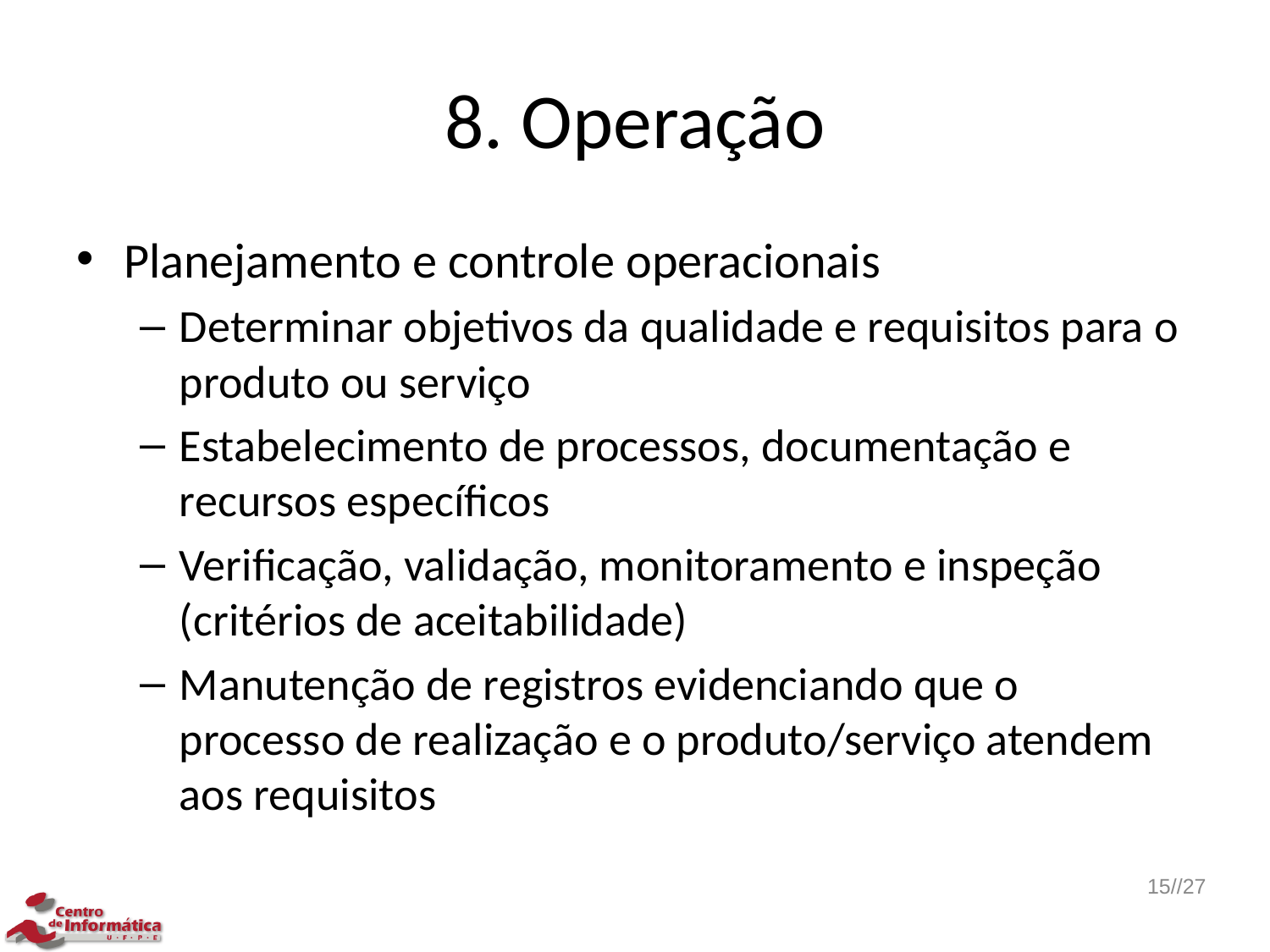

# 8. Operação
Planejamento e controle operacionais
Determinar objetivos da qualidade e requisitos para o produto ou serviço
Estabelecimento de processos, documentação e recursos específicos
Verificação, validação, monitoramento e inspeção (critérios de aceitabilidade)
Manutenção de registros evidenciando que o processo de realização e o produto/serviço atendem aos requisitos
15//27